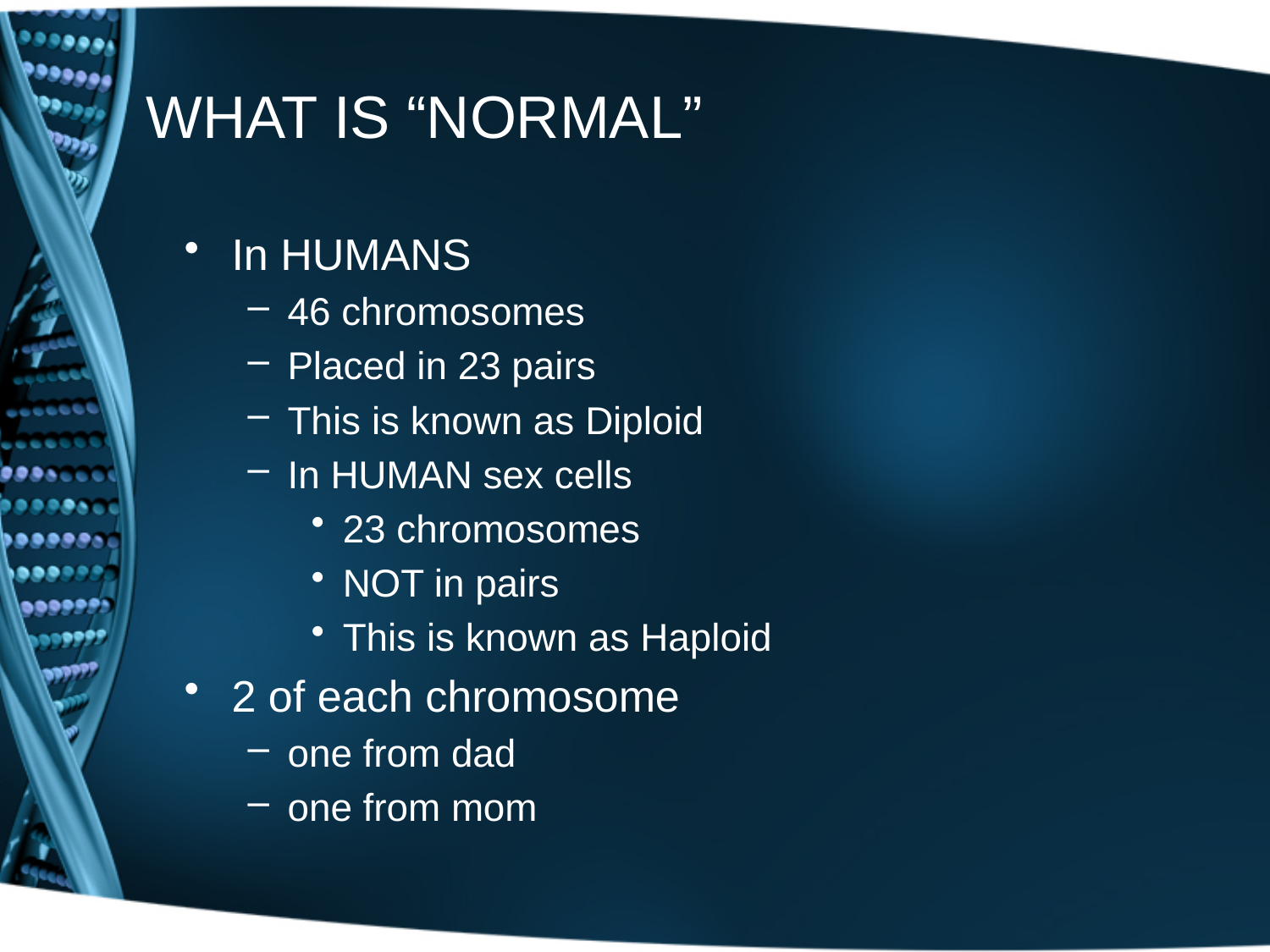

# WHAT IS “NORMAL”
In HUMANS
46 chromosomes
Placed in 23 pairs
This is known as Diploid
In HUMAN sex cells
23 chromosomes
NOT in pairs
This is known as Haploid
2 of each chromosome
one from dad
one from mom